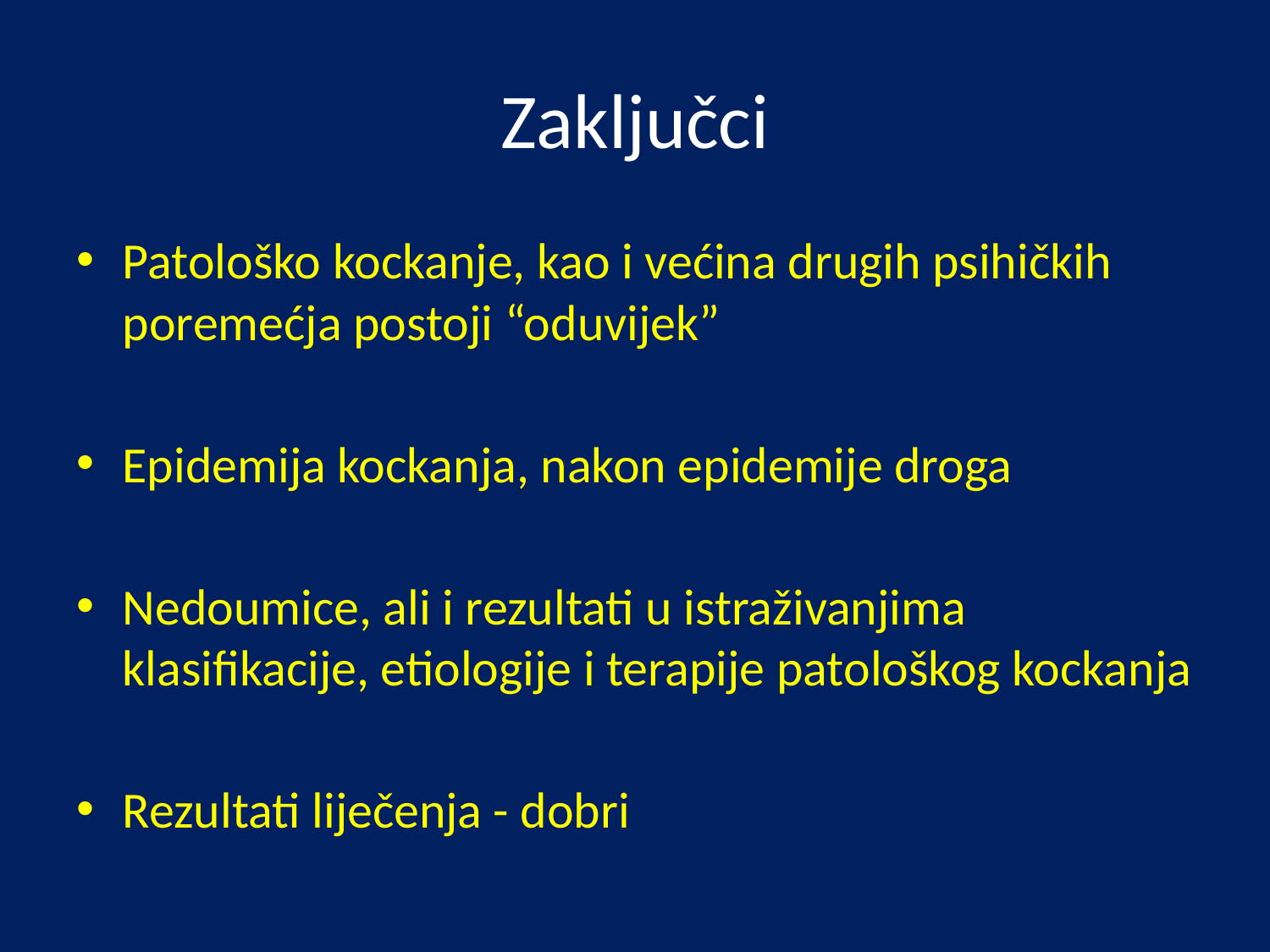

# Zaključci
Patološko kockanje, kao i većina drugih psihičkih poremećja postoji “oduvijek”

Epidemija kockanja, nakon epidemije droga

Nedoumice, ali i rezultati u istraživanjima klasifikacije, etiologije i terapije patološkog kockanja

Rezultati liječenja - dobri